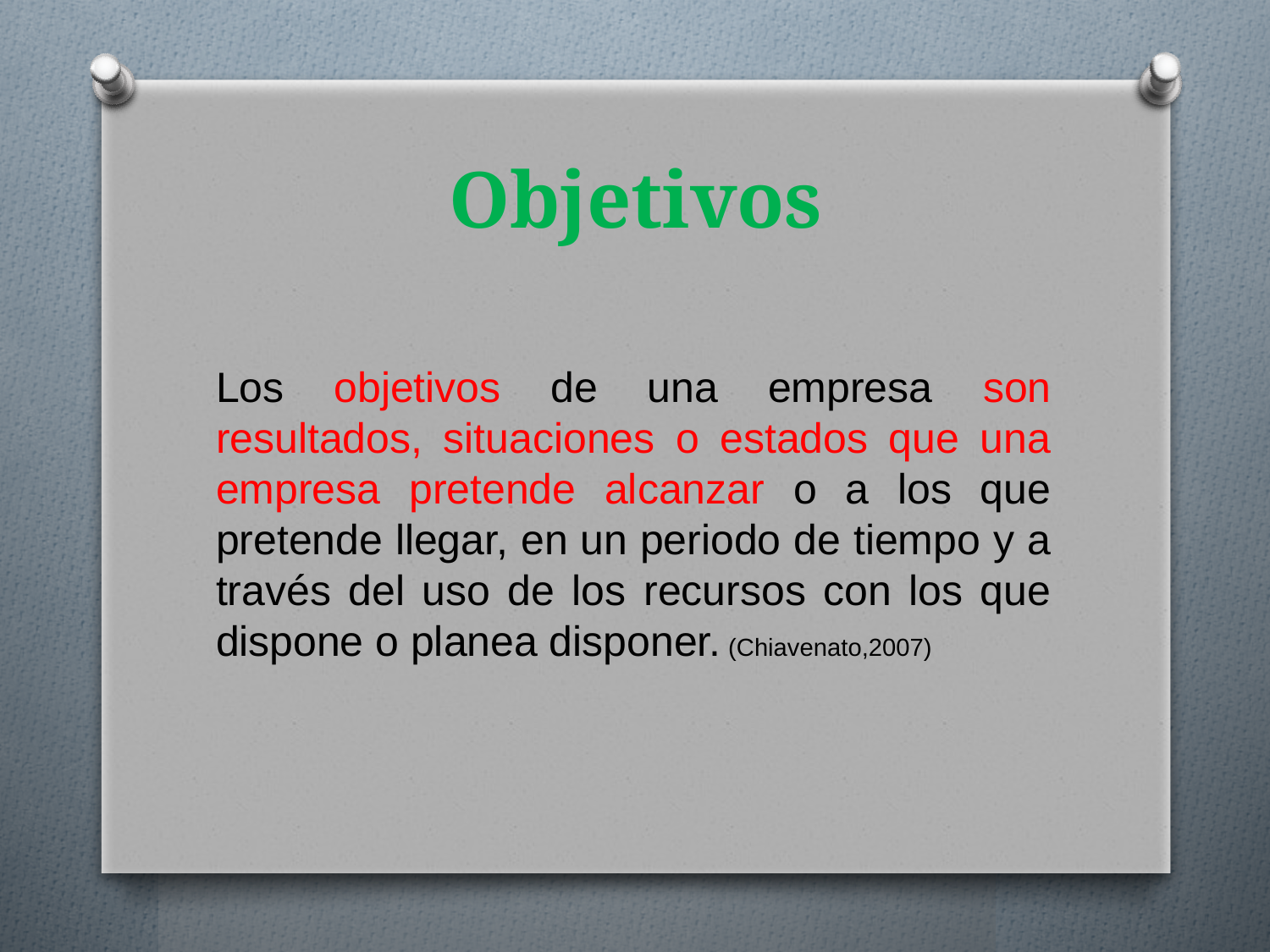

# Objetivos

Los objetivos de una empresa son resultados, situaciones o estados que una empresa pretende alcanzar o a los que pretende llegar, en un periodo de tiempo y a través del uso de los recursos con los que dispone o planea disponer. (Chiavenato,2007)